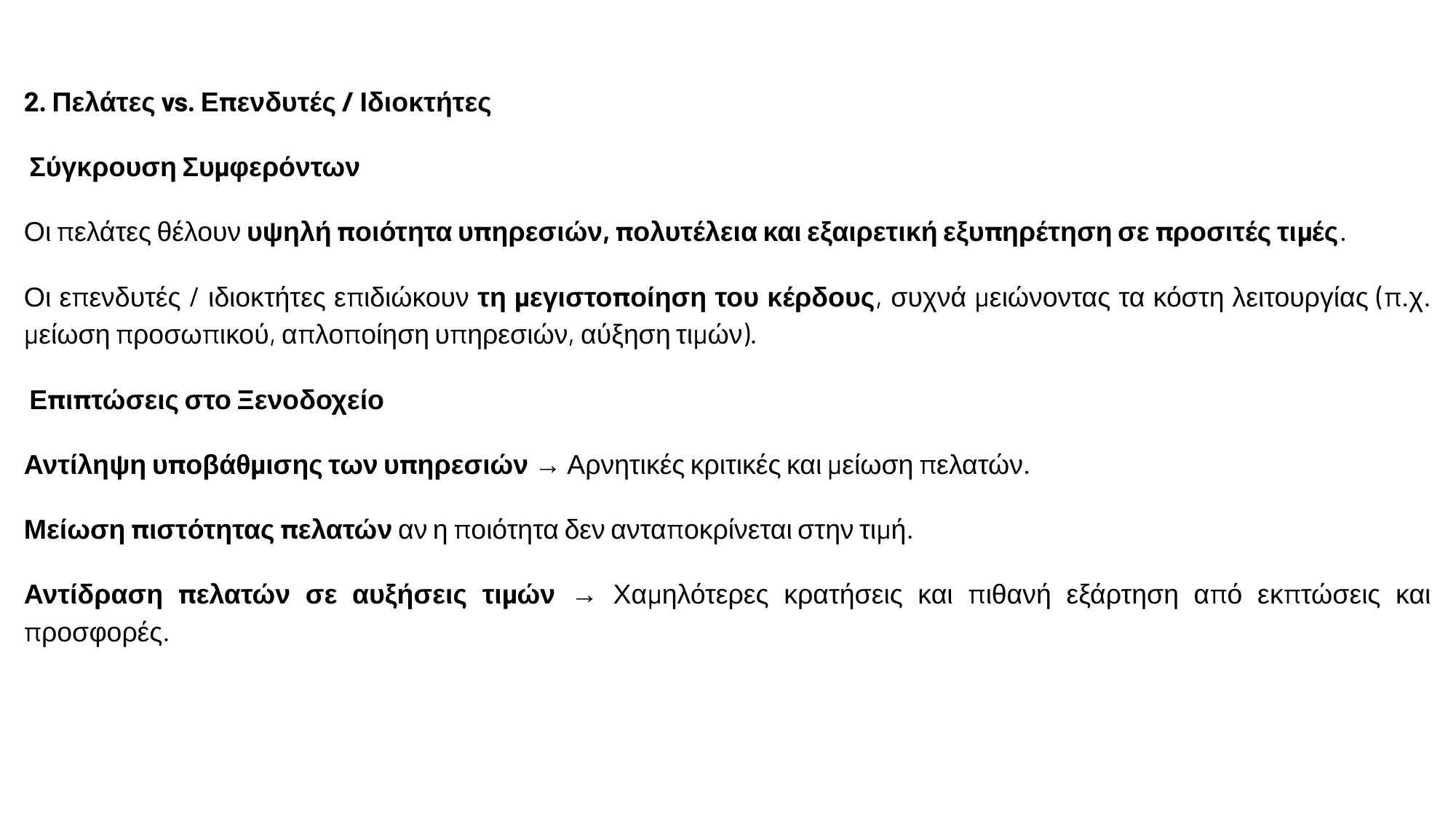

2. Πελάτες vs. Επενδυτές / Ιδιοκτήτες
 Σύγκρουση Συμφερόντων
Οι πελάτες θέλουν υψηλή ποιότητα υπηρεσιών, πολυτέλεια και εξαιρετική εξυπηρέτηση σε προσιτές τιμές.
Οι επενδυτές / ιδιοκτήτες επιδιώκουν τη μεγιστοποίηση του κέρδους, συχνά μειώνοντας τα κόστη λειτουργίας (π.χ. μείωση προσωπικού, απλοποίηση υπηρεσιών, αύξηση τιμών).
 Επιπτώσεις στο Ξενοδοχείο
Αντίληψη υποβάθμισης των υπηρεσιών → Αρνητικές κριτικές και μείωση πελατών.
Μείωση πιστότητας πελατών αν η ποιότητα δεν ανταποκρίνεται στην τιμή.
Αντίδραση πελατών σε αυξήσεις τιμών → Χαμηλότερες κρατήσεις και πιθανή εξάρτηση από εκπτώσεις και προσφορές.